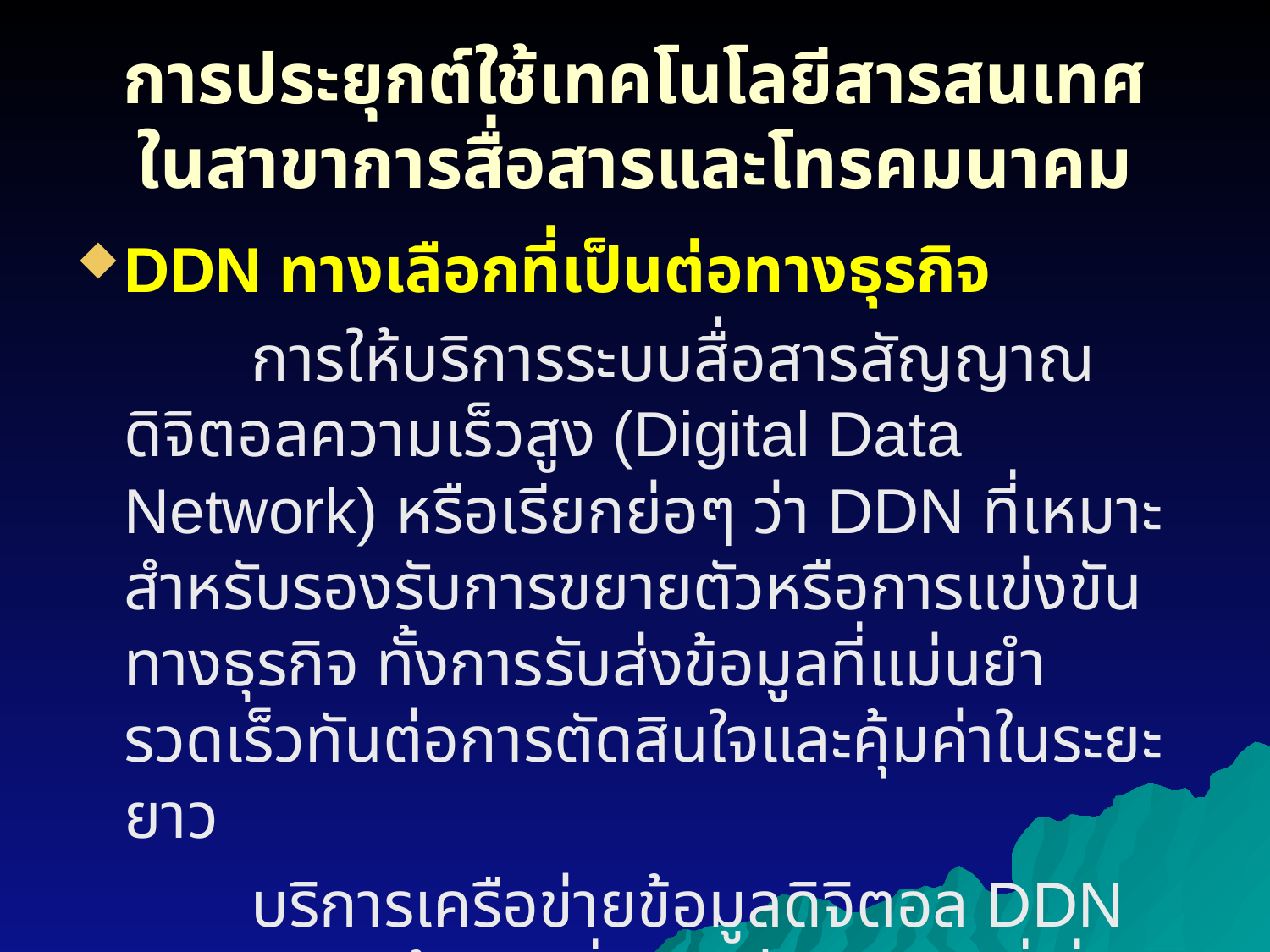

# การประยุกต์ใช้เทคโนโลยีสารสนเทศ ในสาขาการสื่อสารและโทรคมนาคม
DDN ทางเลือกที่เป็นต่อทางธุรกิจ
		การให้บริการระบบสื่อสารสัญญาณดิจิตอลความเร็วสูง (Digital Data Network) หรือเรียกย่อๆ ว่า DDN ที่เหมาะสำหรับรองรับการขยายตัวหรือการแข่งขันทางธุรกิจ ทั้งการรับส่งข้อมูลที่แม่นยำ รวดเร็วทันต่อการตัดสินใจและคุ้มค่าในระยะยาว
		บริการเครือข่ายข้อมูลดิจิตอล DDN คือ บริการเส้นทางสื่อสารส่วนบุคคลที่เชื่อมโยงการรับส่งข้อมูลทั้งภาพและเสียงระหว่างสถานที่ 2 แห่งที่เป็นเครือข่ายสื่อสารข้อมูลเฉพาะองค์กรภายใต้โครงข่ายเส้นใยแก้วนำแสง